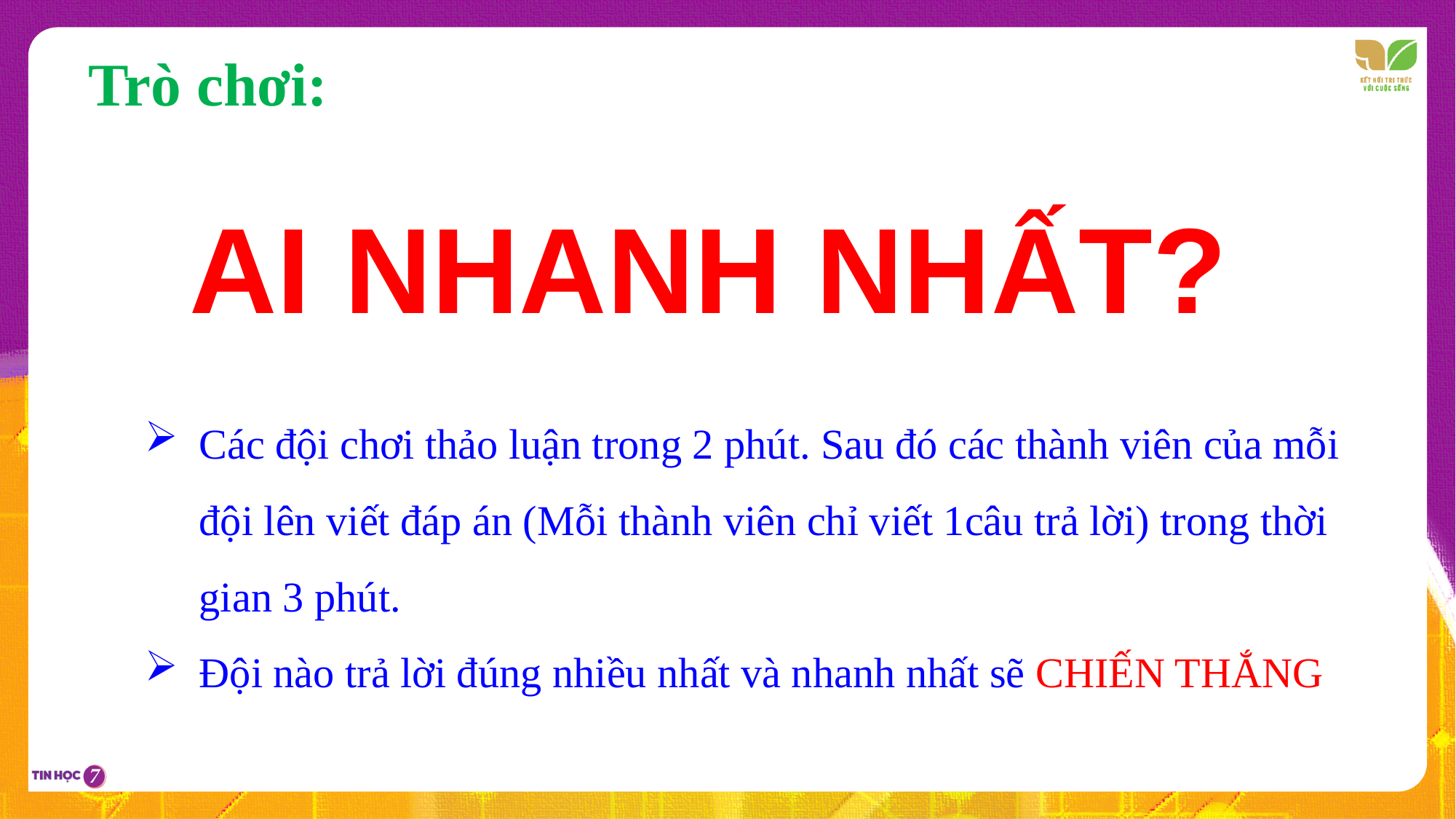

Trò chơi:
AI NHANH NHẤT?
Các đội chơi thảo luận trong 2 phút. Sau đó các thành viên của mỗi đội lên viết đáp án (Mỗi thành viên chỉ viết 1câu trả lời) trong thời gian 3 phút.
Đội nào trả lời đúng nhiều nhất và nhanh nhất sẽ CHIẾN THẮNG